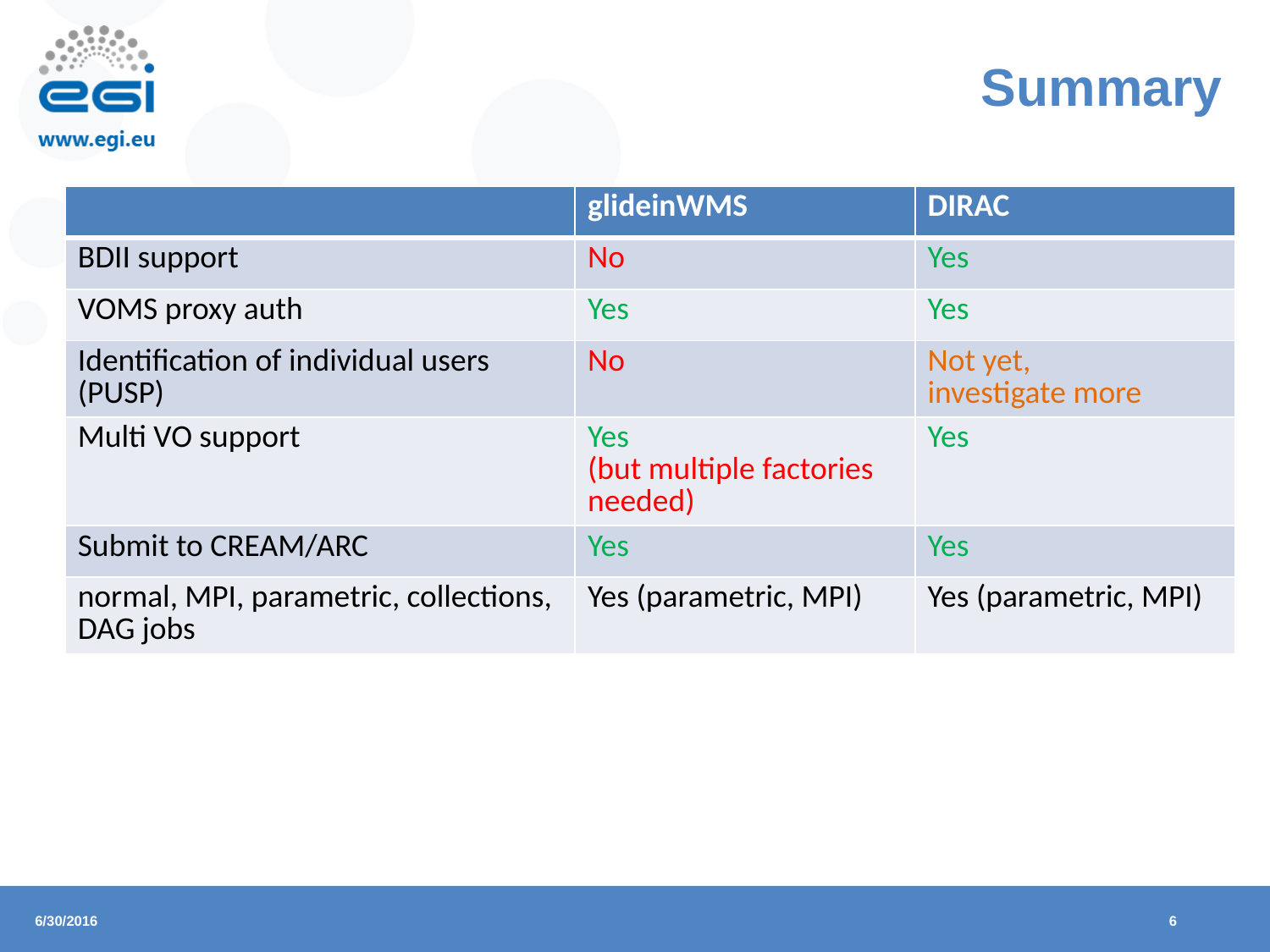

# Summary
|  | glideinWMS | DIRAC |
| --- | --- | --- |
| BDII support | No | Yes |
| VOMS proxy auth | Yes | Yes |
| Identification of individual users (PUSP) | No | Not yet, investigate more |
| Multi VO support | Yes (but multiple factories needed) | Yes |
| Submit to CREAM/ARC | Yes | Yes |
| normal, MPI, parametric, collections, DAG jobs | Yes (parametric, MPI) | Yes (parametric, MPI) |